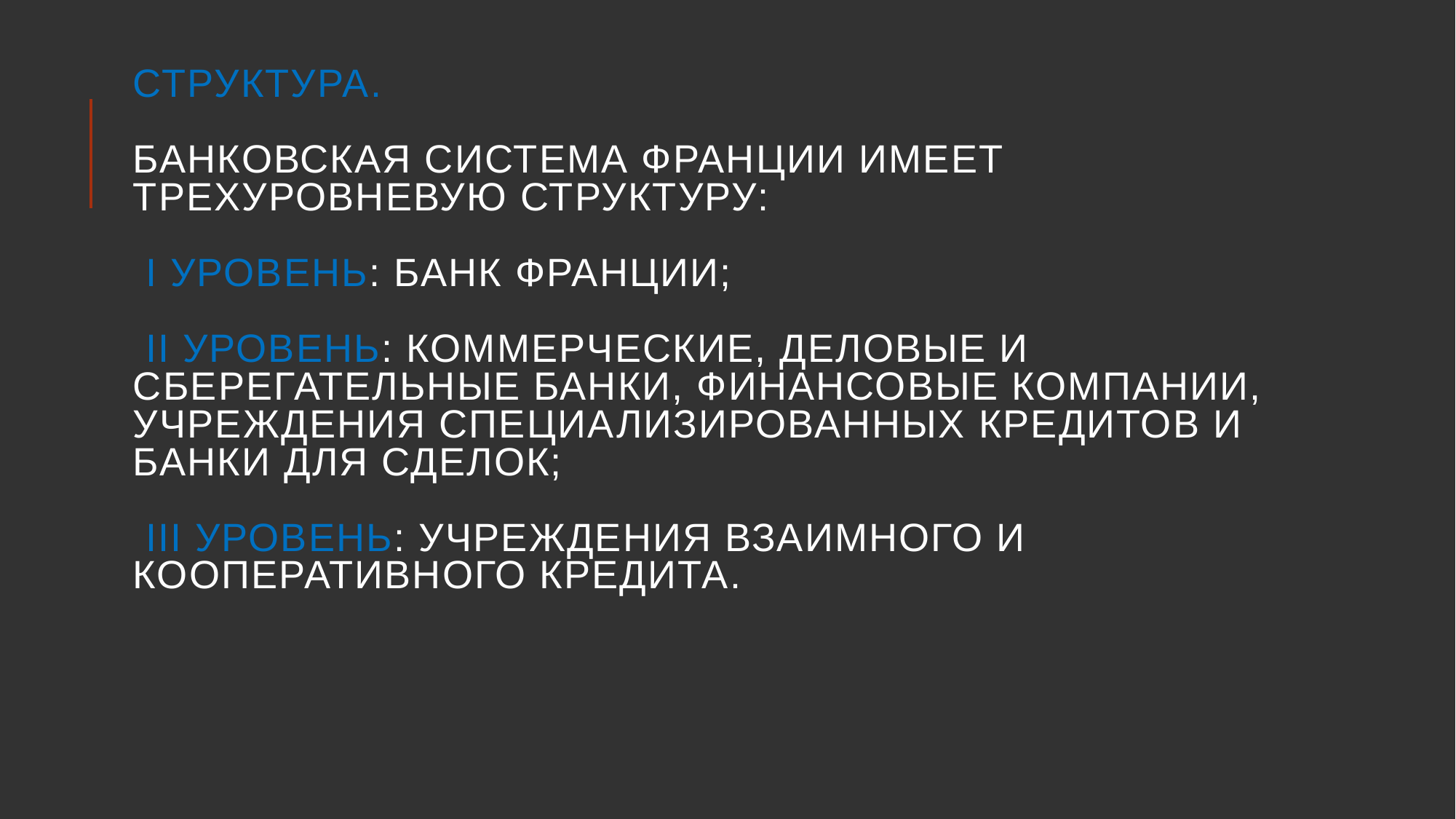

# Структура. Банковская система Франции имеет трехуровневую структуру: I уровень: Банк Франции; II уровень: Коммерческие, деловые и сберегательные банки, финансовые компании, учреждения специализированных кредитов и банки для сделок; III уровень: Учреждения взаимного и кооперативного кредита.